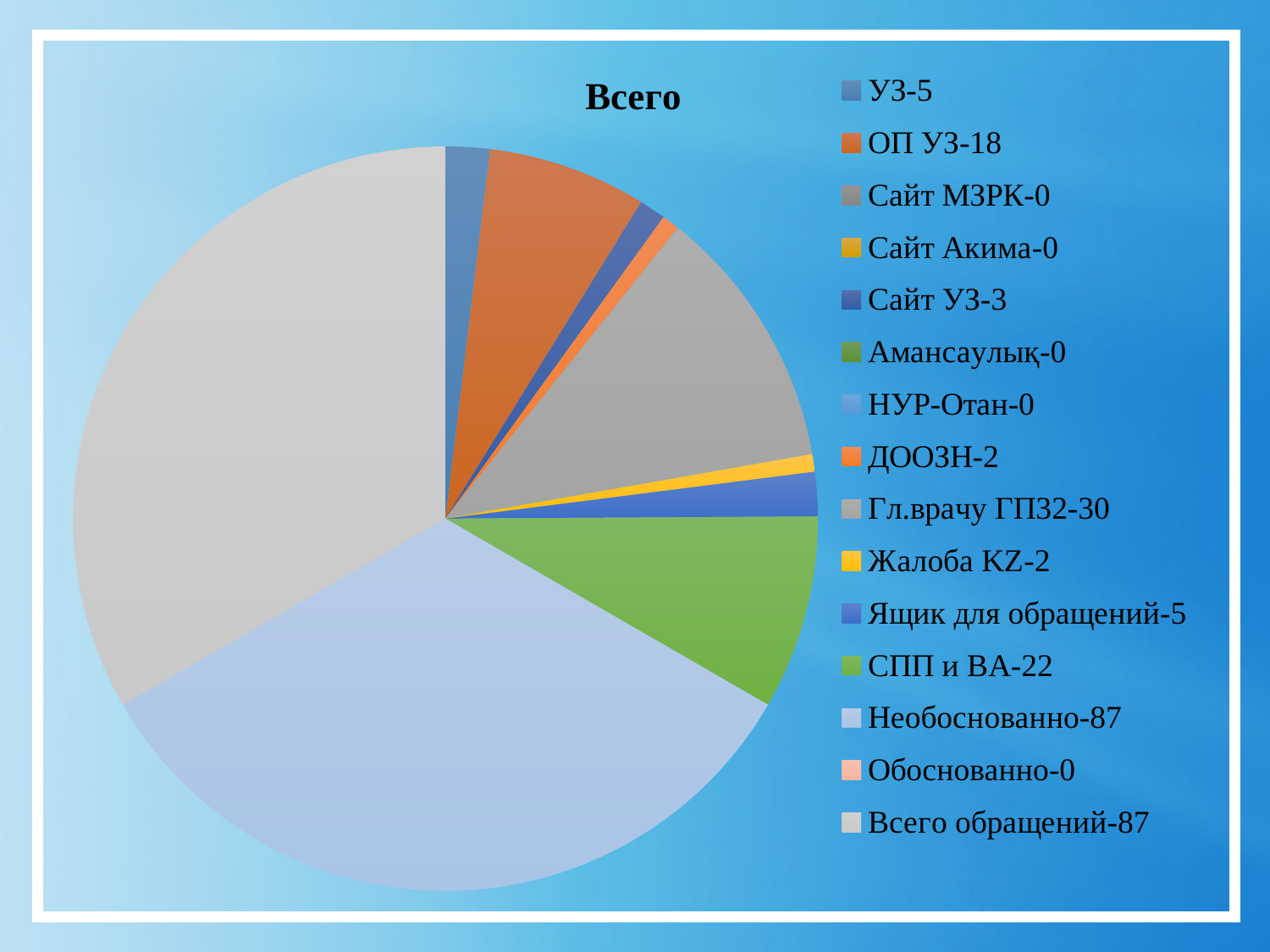

### Chart:

| Category | Всего |
|---|---|
| УЗ-5 | 5.0 |
| ОП УЗ-18 | 18.0 |
| Сайт МЗРК-0 | 0.0 |
| Сайт Акима-0 | 0.0 |
| Сайт УЗ-3 | 3.0 |
| Амансаулық-0 | 0.0 |
| НУР-Отан-0 | 0.0 |
| ДООЗН-2 | 2.0 |
| Гл.врачу ГП32-30 | 30.0 |
| Жалоба KZ-2 | 2.0 |
| Ящик для обращений-5 | 5.0 |
| СПП и ВА-22 | 22.0 |
| Необоснованно-87 | 87.0 |
| Обоснованно-0 | 0.0 |
| Всего обращений-87 | 87.0 |